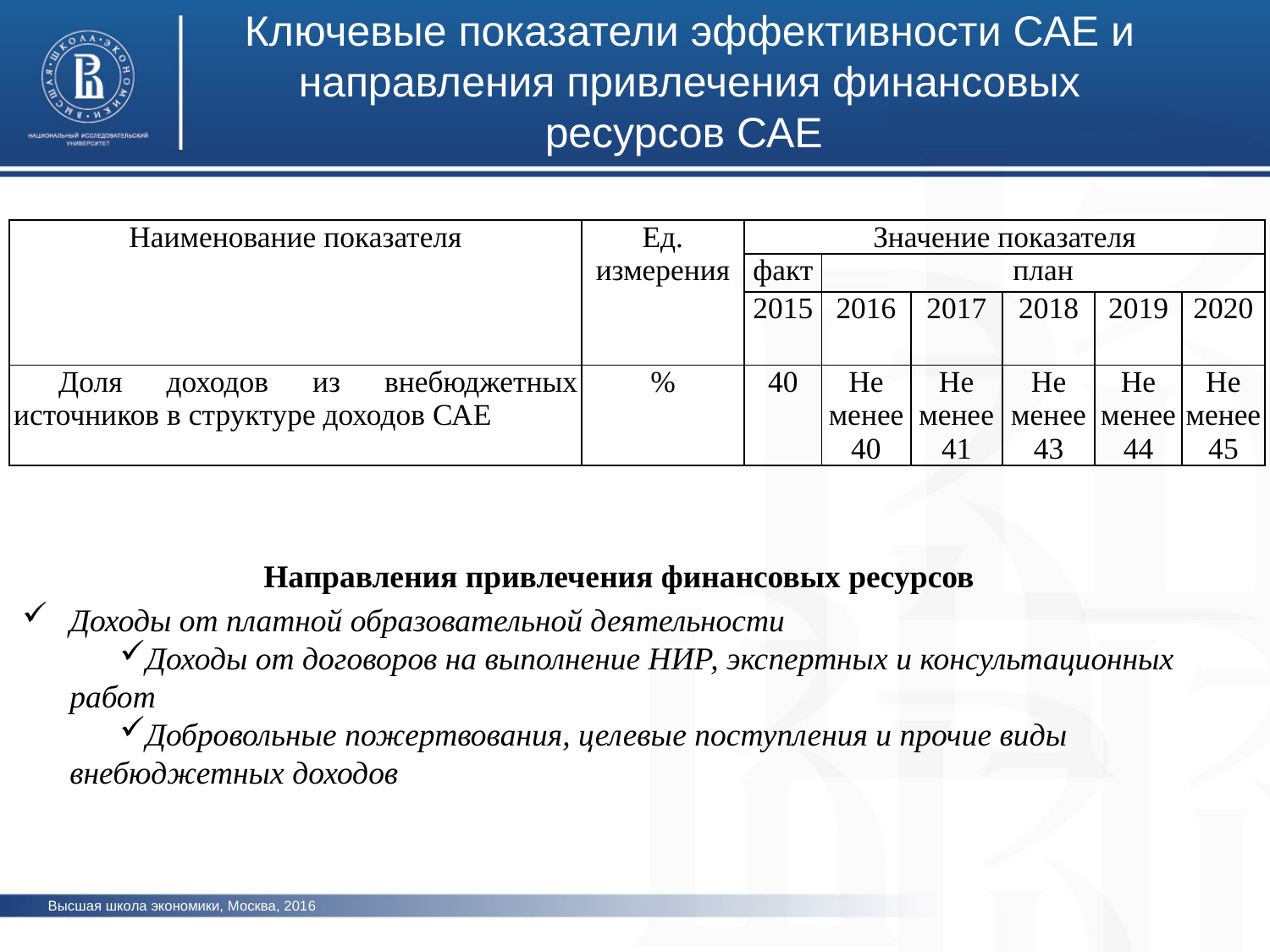

# Ключевые показатели эффективности САЕ и направления привлечения финансовых ресурсов САЕ

| Наименование показателя | Ед. измерения | Значение показателя |  |  |  |  |  |
| --- | --- | --- | --- | --- | --- | --- | --- |
|  |  | факт | план |  |  |  |  |
|  |  | 2015 | 2016 | 2017 | 2018 | 2019 | 2020 |
| Доля доходов из внебюджетных источников в структуре доходов САЕ | % | 40 | Не менее 40 | Не менее 41 | Не менее 43 | Не менее 44 | Не менее 45 |
Направления привлечения финансовых ресурсов
Доходы от платной образовательной деятельности
Доходы от договоров на выполнение НИР, экспертных и консультационных работ
Добровольные пожертвования, целевые поступления и прочие виды внебюджетных доходов
Высшая школа экономики, Москва, 2016